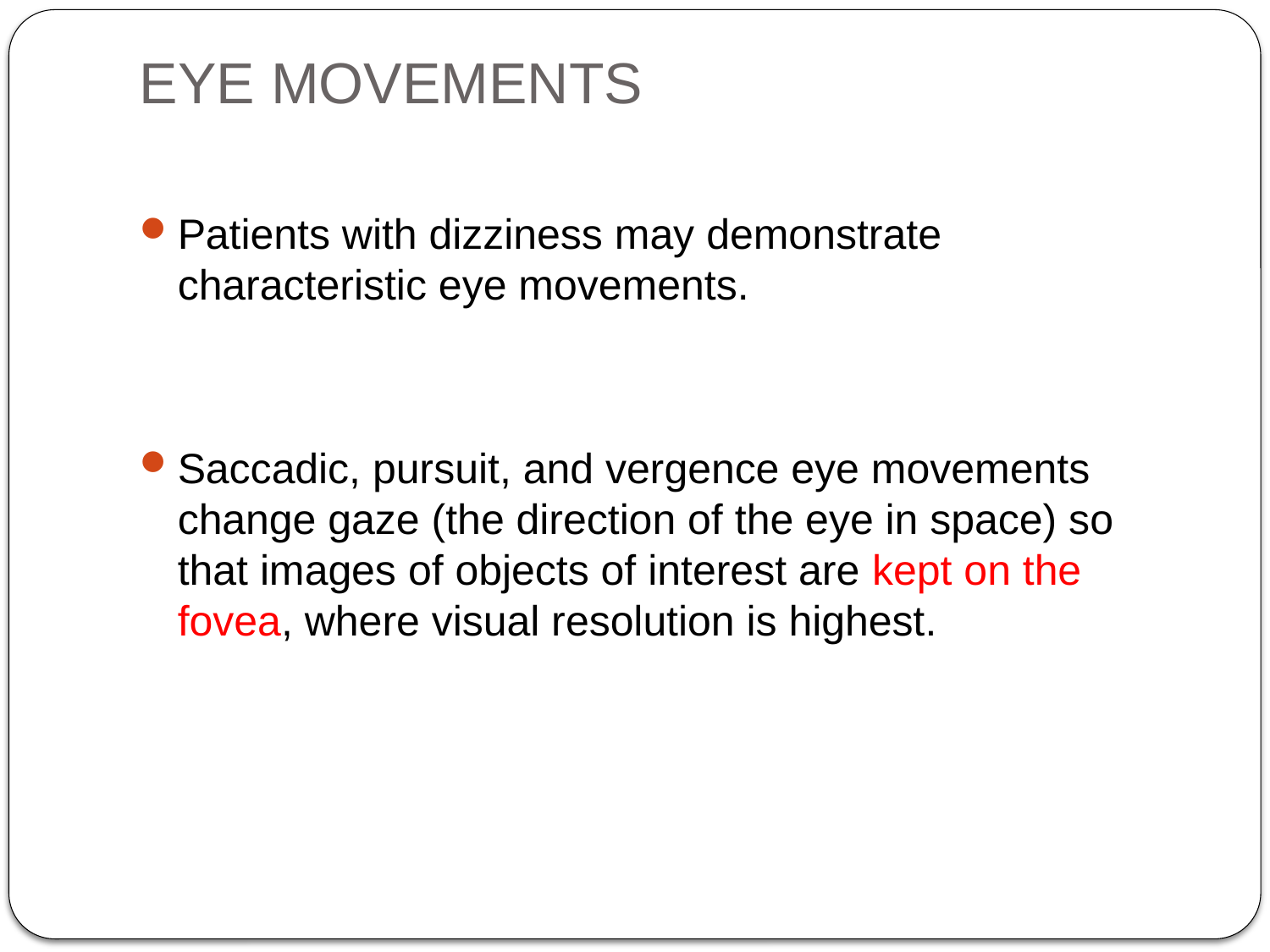

# EYE MOVEMENTS
Patients with dizziness may demonstrate characteristic eye movements.

Saccadic, pursuit, and vergence eye movements change gaze (the direction of the eye in space) so that images of objects of interest are kept on the fovea, where visual resolution is highest.